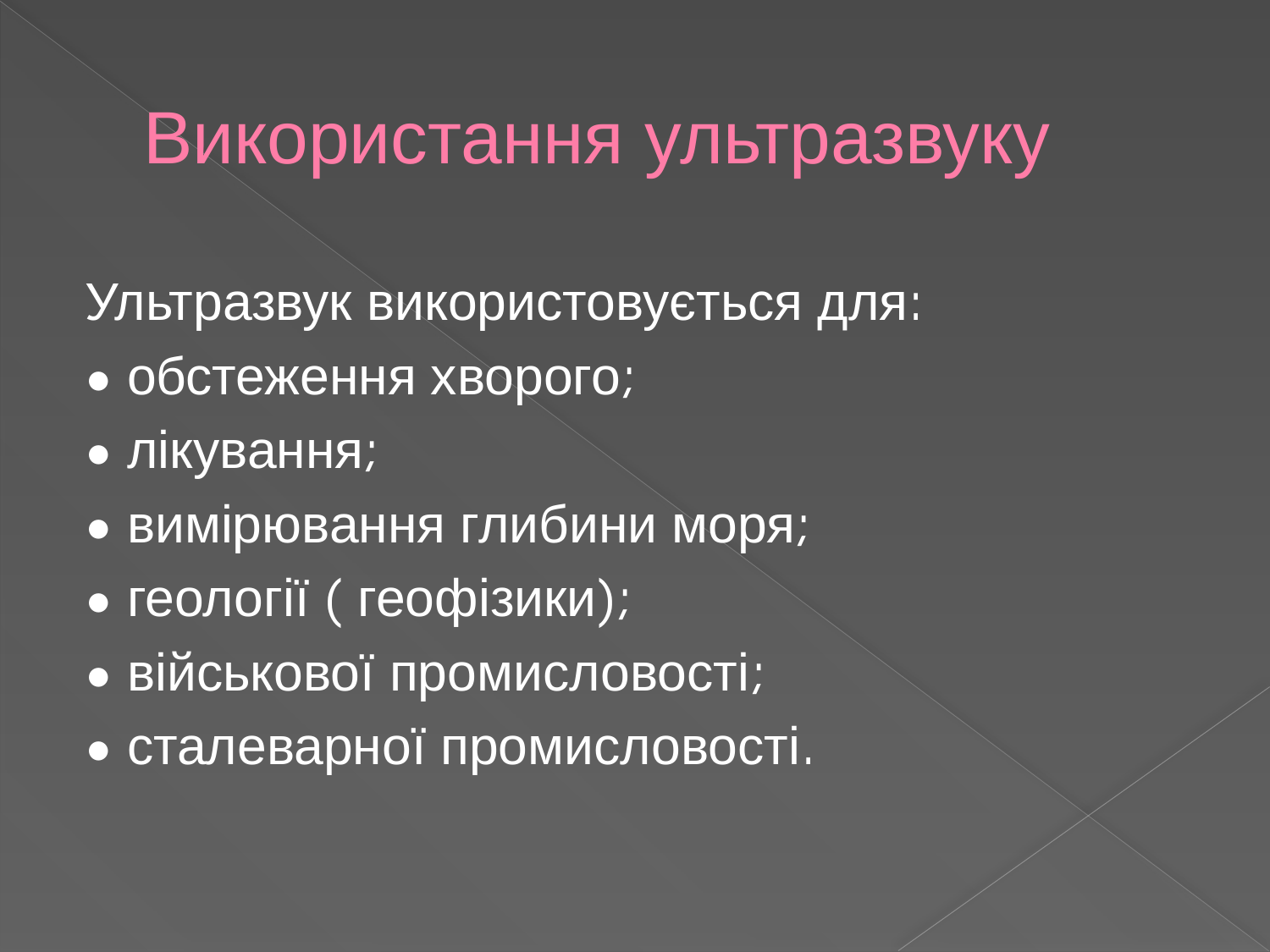

# Використання ультразвуку
Ультразвук використовується для:
• обстеження хворого;
• лікування;
• вимірювання глибини моря;
• геології ( геофізики);
• військової промисловості;
• сталеварної промисловості.